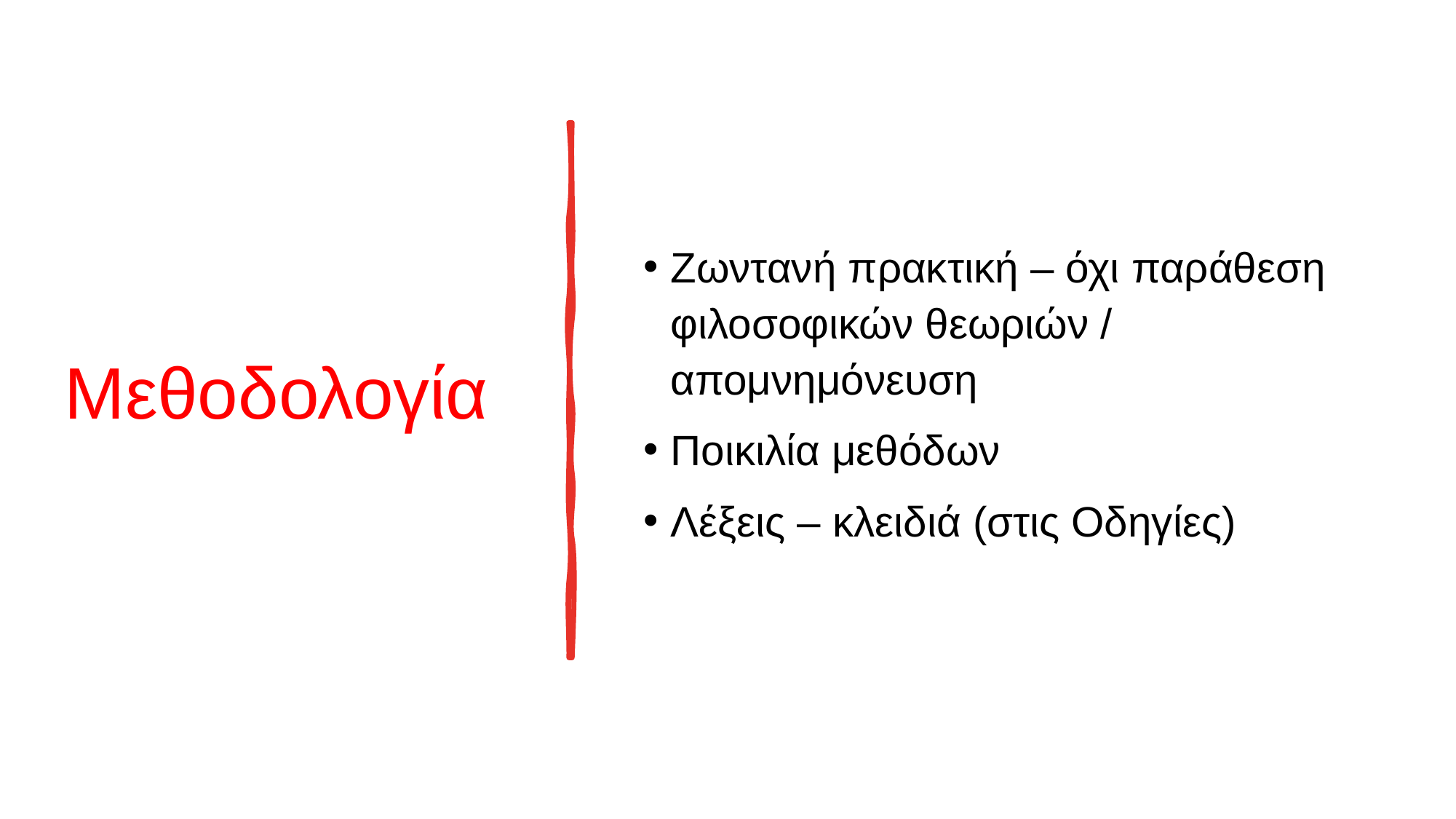

# Μεθοδολογία
Ζωντανή πρακτική – όχι παράθεση φιλοσοφικών θεωριών / απομνημόνευση
Ποικιλία μεθόδων
Λέξεις – κλειδιά (στις Οδηγίες)